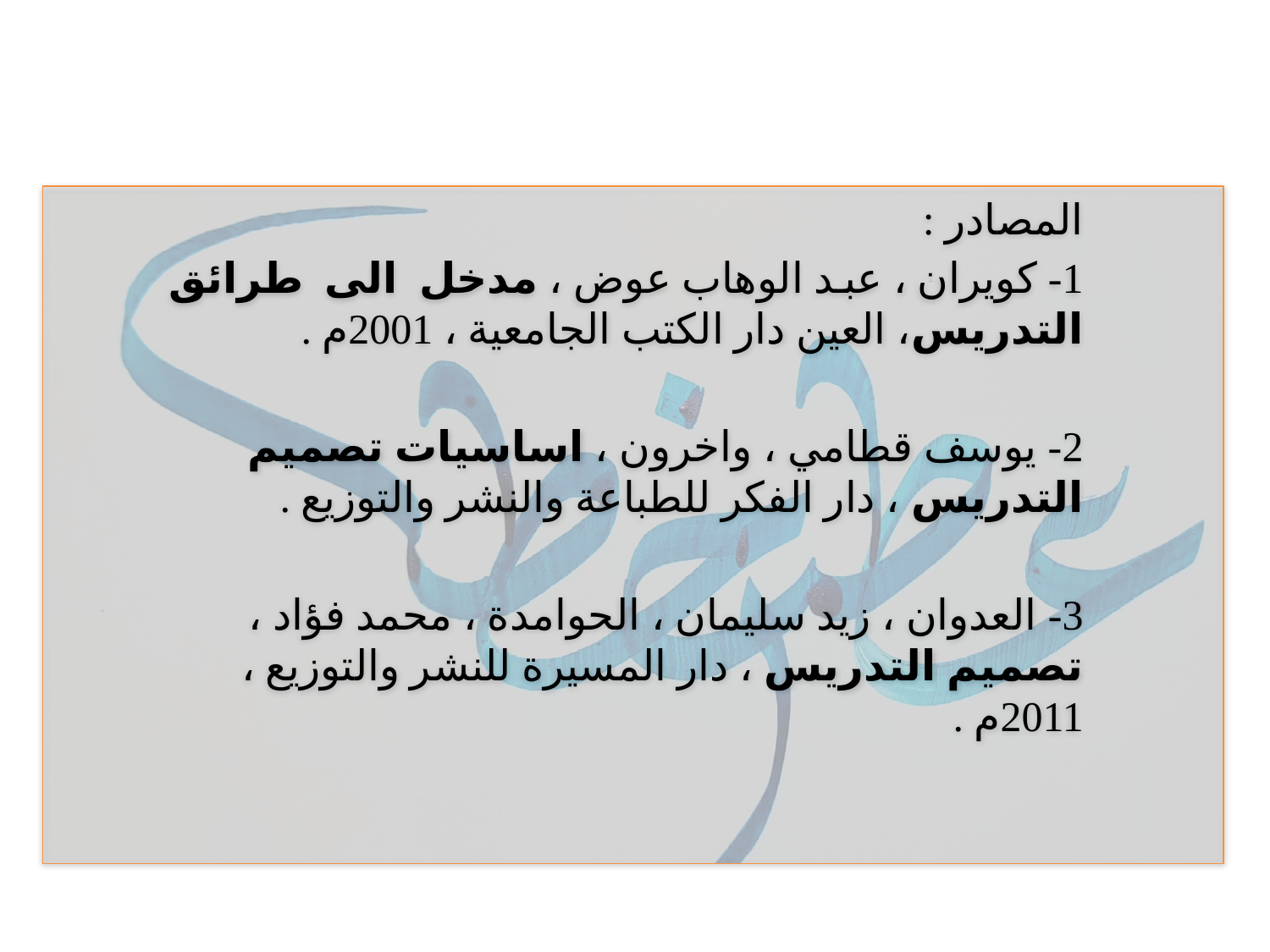

المصادر :
1- كويران ، عبد الوهاب عوض ، ﻣﺪﺧﻞ  اﻟﻰ  ﻃﺮاﺋﻖ اﻟﺘﺪرﯾﺲ، العين دار الكتب الجامعية ، 2001م .

2- يوسف قطامي ، واخرون ، اساسيات تصميم التدريس ، دار الفكر للطباعة والنشر والتوزيع .

3- العدوان ، زيد سليمان ، الحوامدة ، محمد فؤاد ، تصميم التدريس ، دار المسيرة للنشر والتوزيع ، 2011م .